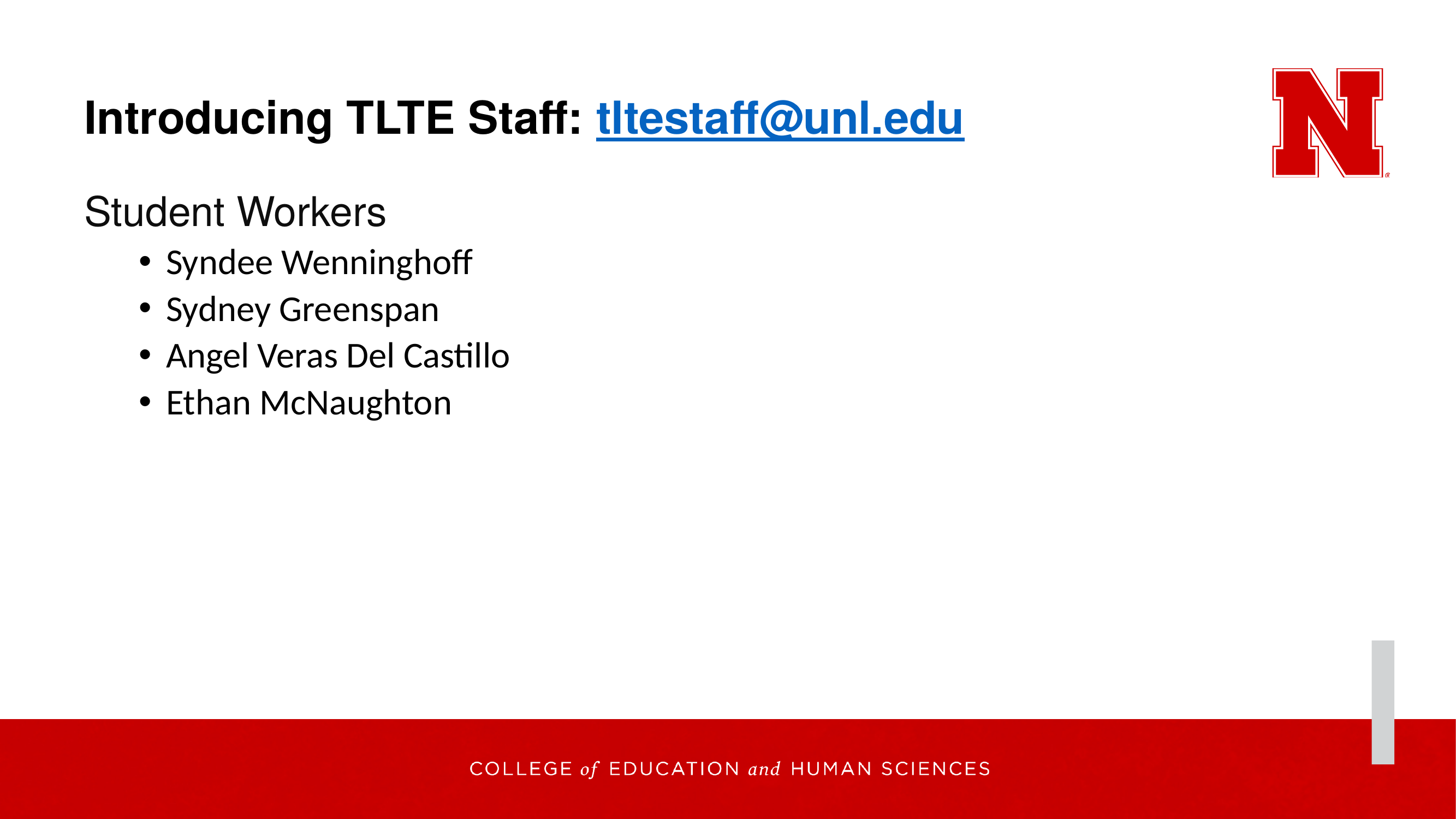

# Introducing TLTE Staff: tltestaff@unl.edu
Student Workers
Syndee Wenninghoff
Sydney Greenspan
Angel Veras Del Castillo
Ethan McNaughton